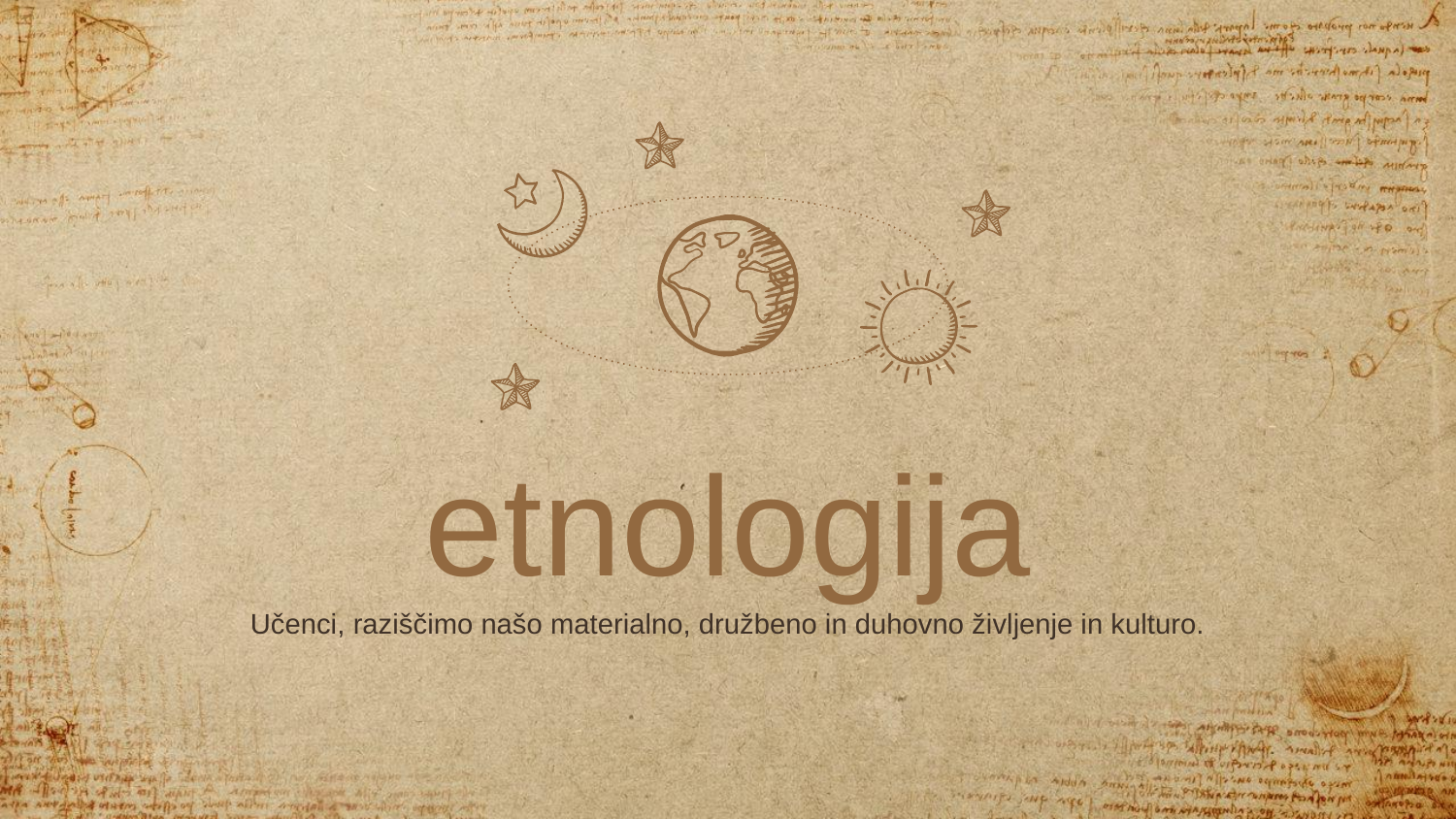

etnologija
Učenci, raziščimo našo materialno, družbeno in duhovno življenje in kulturo.